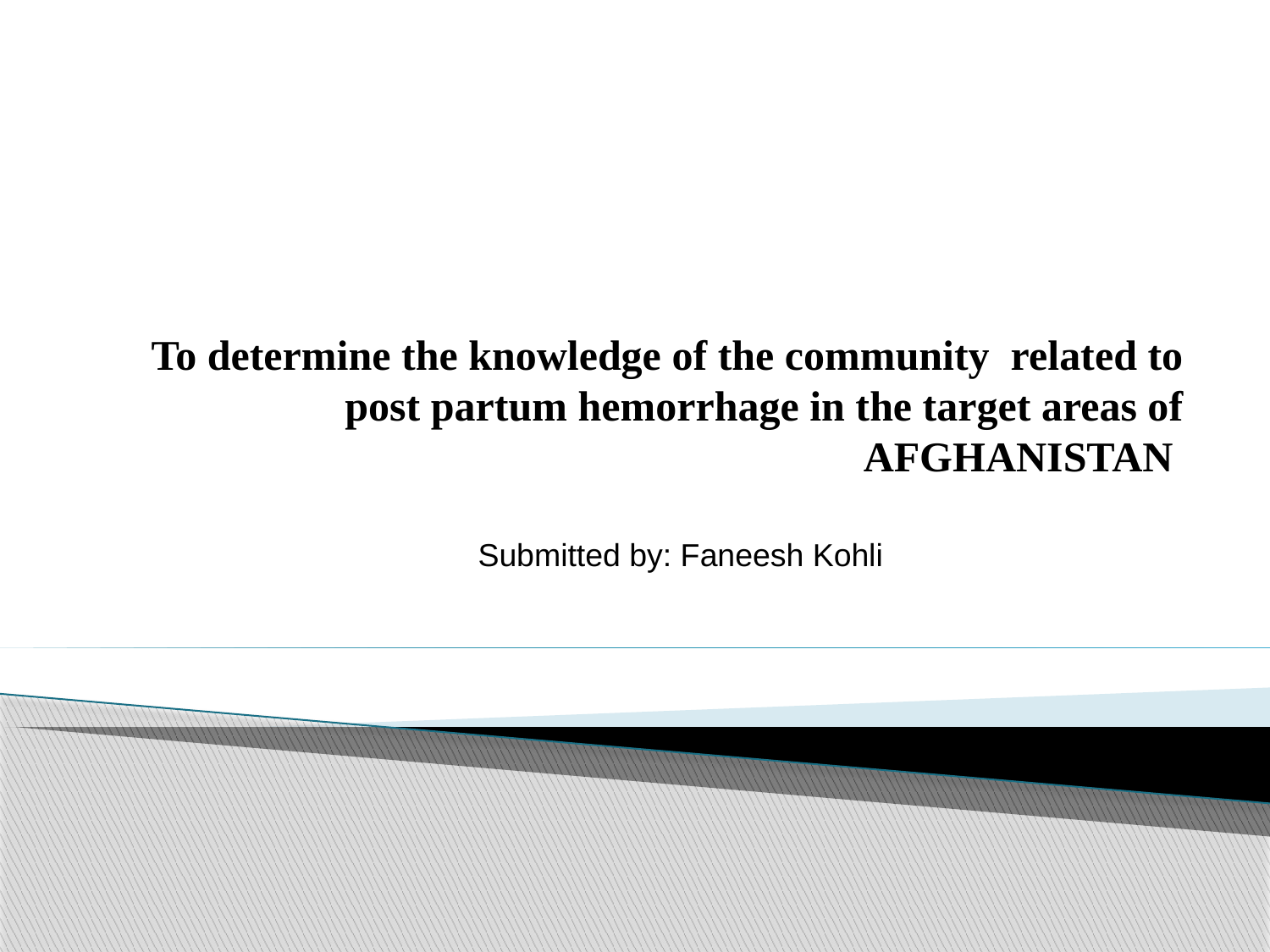

# To determine the knowledge of the community  related to post partum hemorrhage in the target areas of AFGHANISTAN
Submitted by: Faneesh Kohli